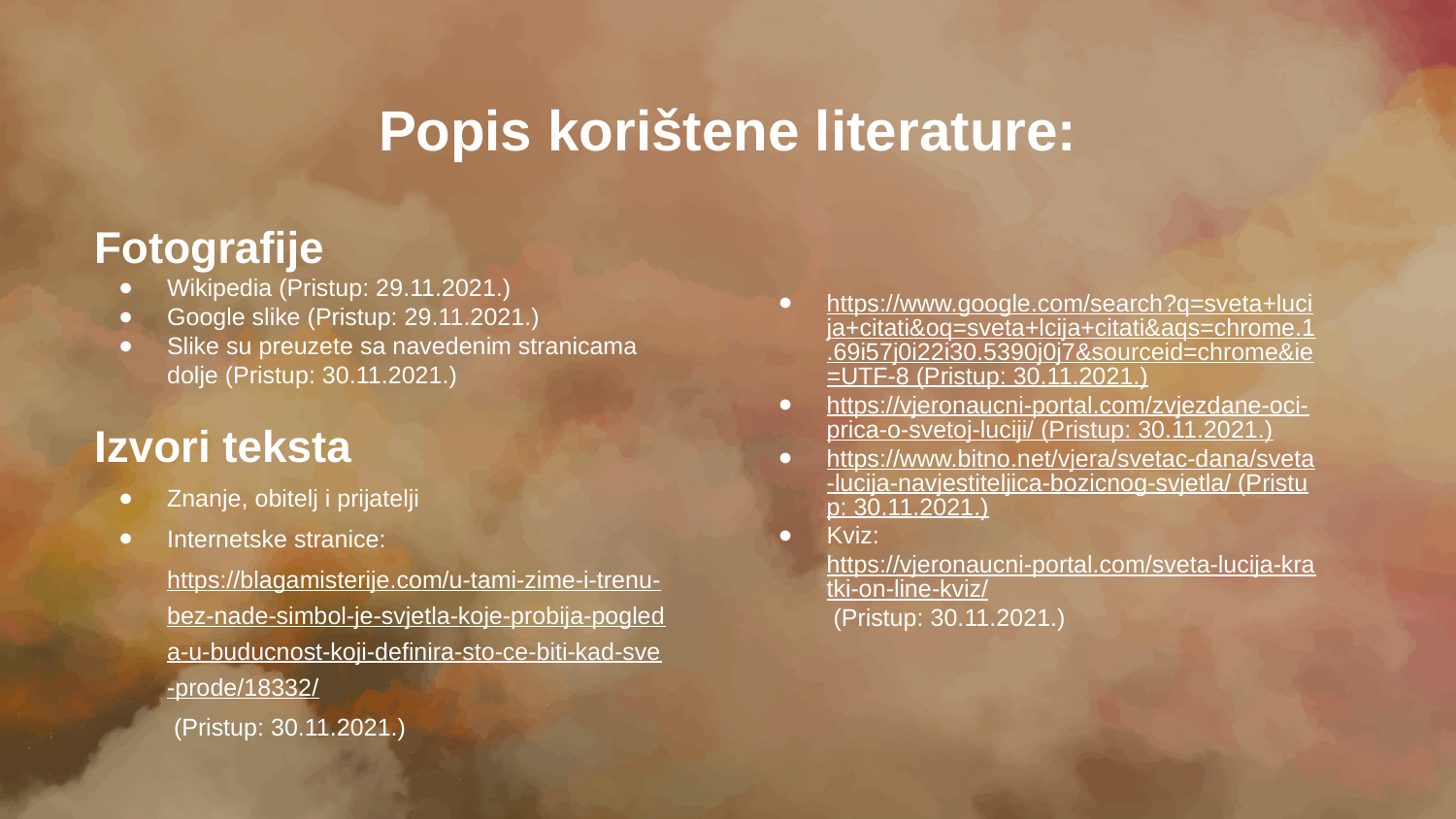

# Popis korištene literature:
Fotografije
Wikipedia (Pristup: 29.11.2021.)
Google slike (Pristup: 29.11.2021.)
Slike su preuzete sa navedenim stranicama dolje (Pristup: 30.11.2021.)

Izvori teksta
Znanje, obitelj i prijatelji
Internetske stranice: https://blagamisterije.com/u-tami-zime-i-trenu-bez-nade-simbol-je-svjetla-koje-probija-pogleda-u-buducnost-koji-definira-sto-ce-biti-kad-sve-prode/18332/ (Pristup: 30.11.2021.)

https://www.google.com/search?q=sveta+lucija+citati&oq=sveta+lcija+citati&aqs=chrome.1.69i57j0i22i30.5390j0j7&sourceid=chrome&ie=UTF-8 (Pristup: 30.11.2021.)
https://vjeronaucni-portal.com/zvjezdane-oci-prica-o-svetoj-luciji/ (Pristup: 30.11.2021.)
https://www.bitno.net/vjera/svetac-dana/sveta-lucija-navjestiteljica-bozicnog-svjetla/ (Pristup: 30.11.2021.)
Kviz: https://vjeronaucni-portal.com/sveta-lucija-kratki-on-line-kviz/ (Pristup: 30.11.2021.)